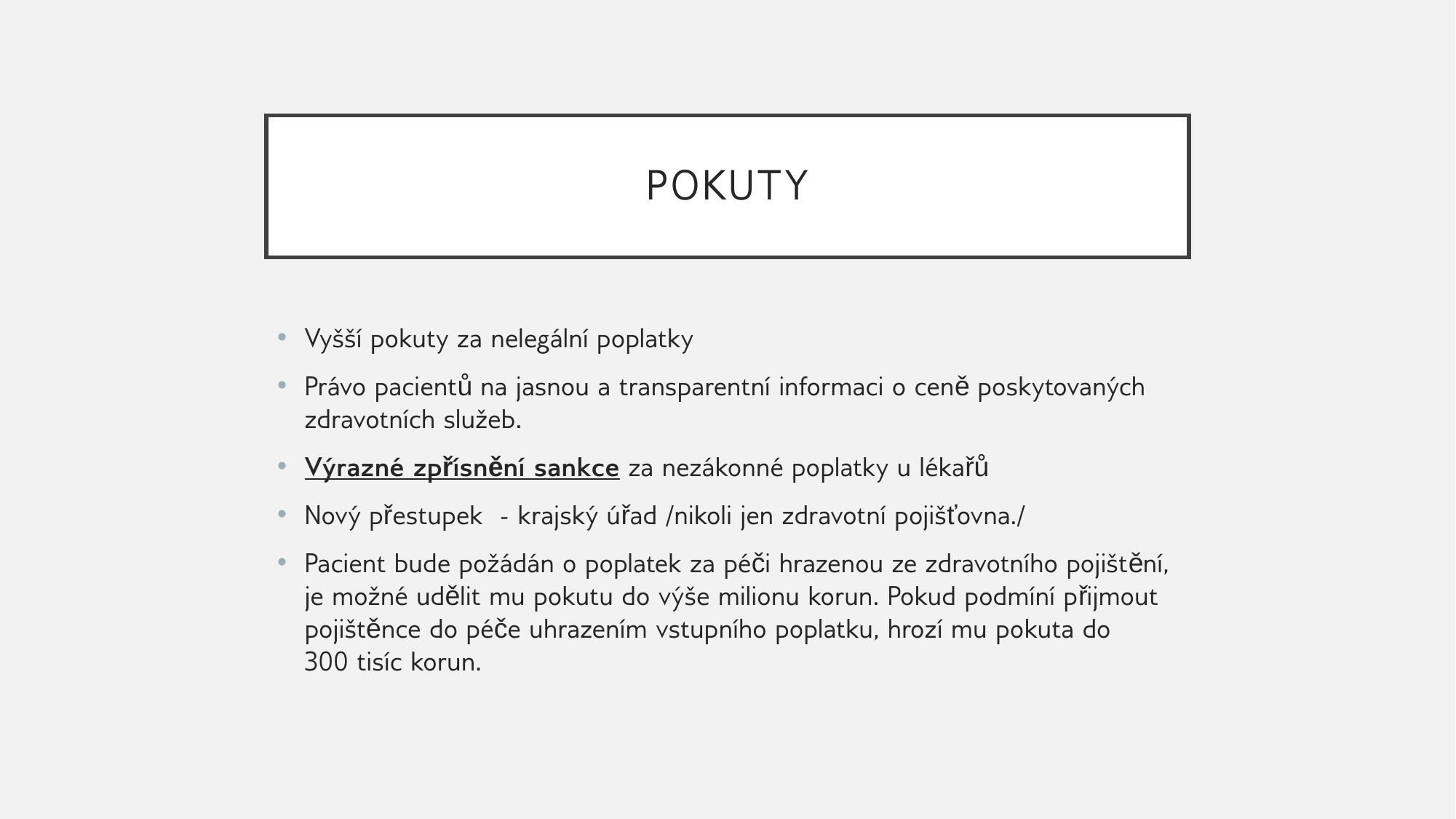

# pokuty
Vyšší pokuty za nelegální poplatky
Právo pacientů na jasnou a transparentní informaci o ceně poskytovaných zdravotních služeb.
Výrazné zpřísnění sankce za nezákonné poplatky u lékařů
Nový přestupek  - krajský úřad /nikoli jen zdravotní pojišťovna./
Pacient bude požádán o poplatek za péči hrazenou ze zdravotního pojištění, je možné udělit mu pokutu do výše milionu korun. Pokud podmíní přijmout pojištěnce do péče uhrazením vstupního poplatku, hrozí mu pokuta do 300 tisíc korun.